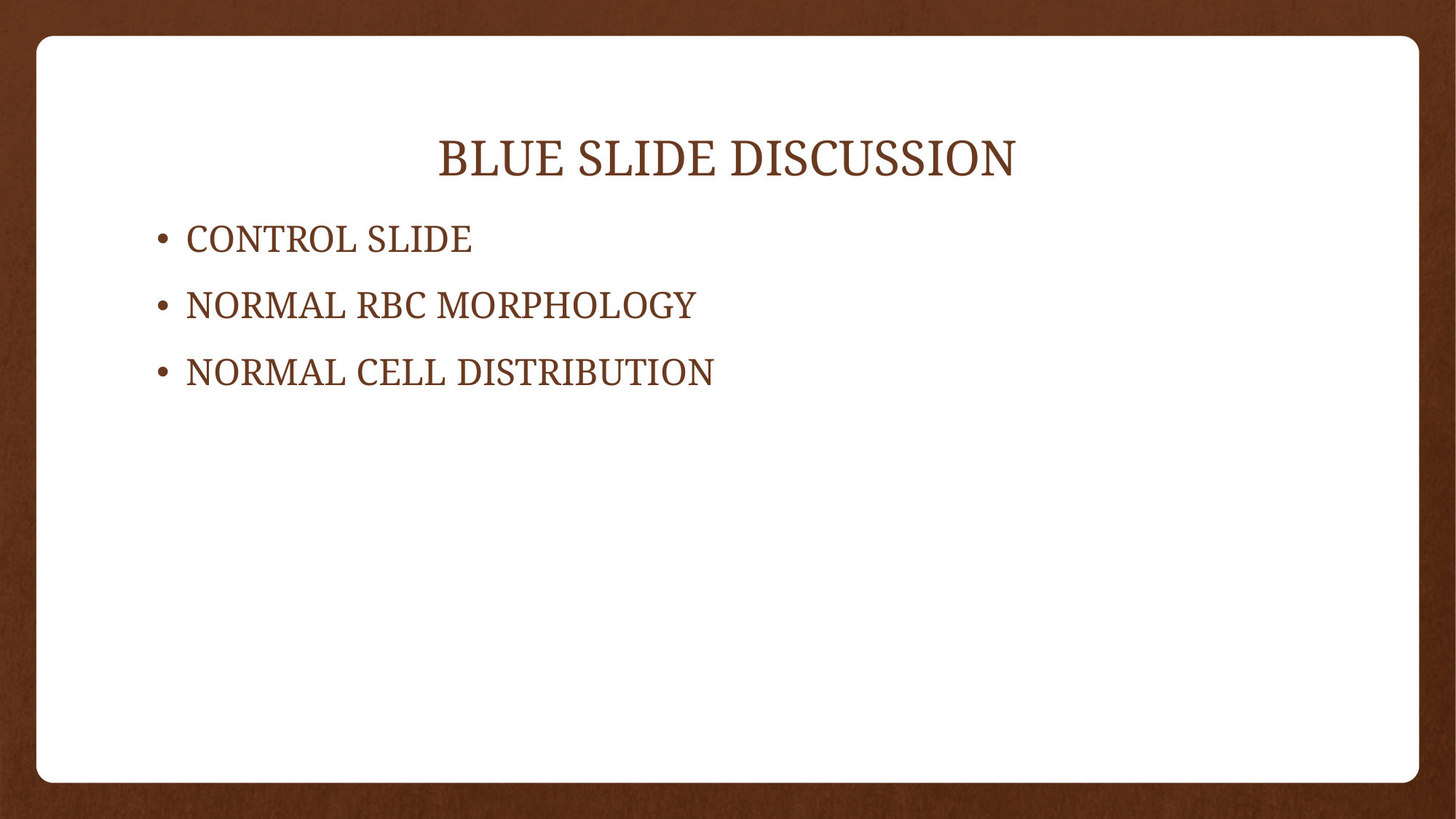

# BLUE SLIDE DISCUSSION
CONTROL SLIDE
NORMAL RBC MORPHOLOGY
NORMAL CELL DISTRIBUTION